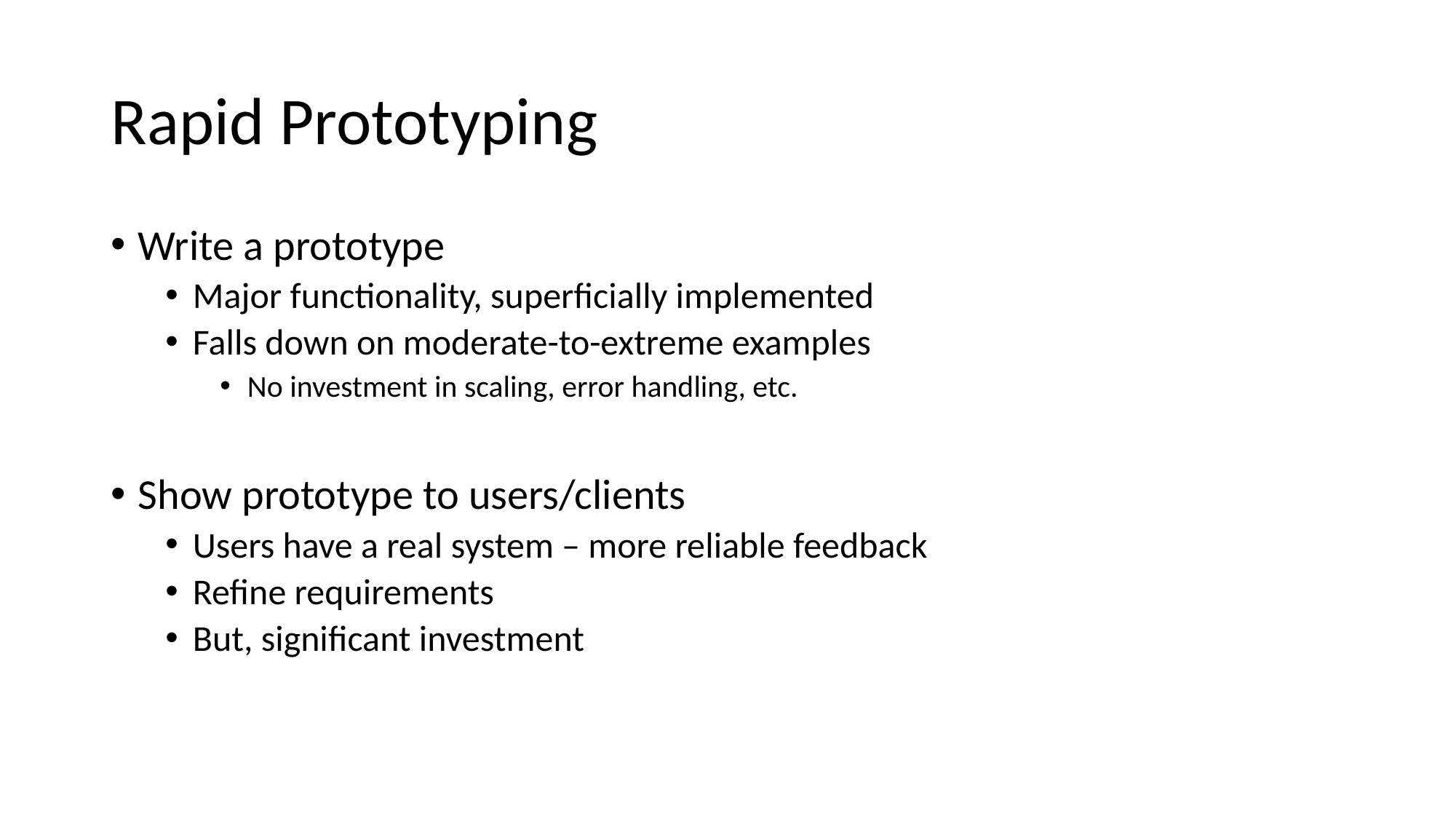

# Rapid Prototyping
Write a prototype
Major functionality, superficially implemented
Falls down on moderate-to-extreme examples
No investment in scaling, error handling, etc.

Show prototype to users/clients
Users have a real system – more reliable feedback
Refine requirements
But, significant investment